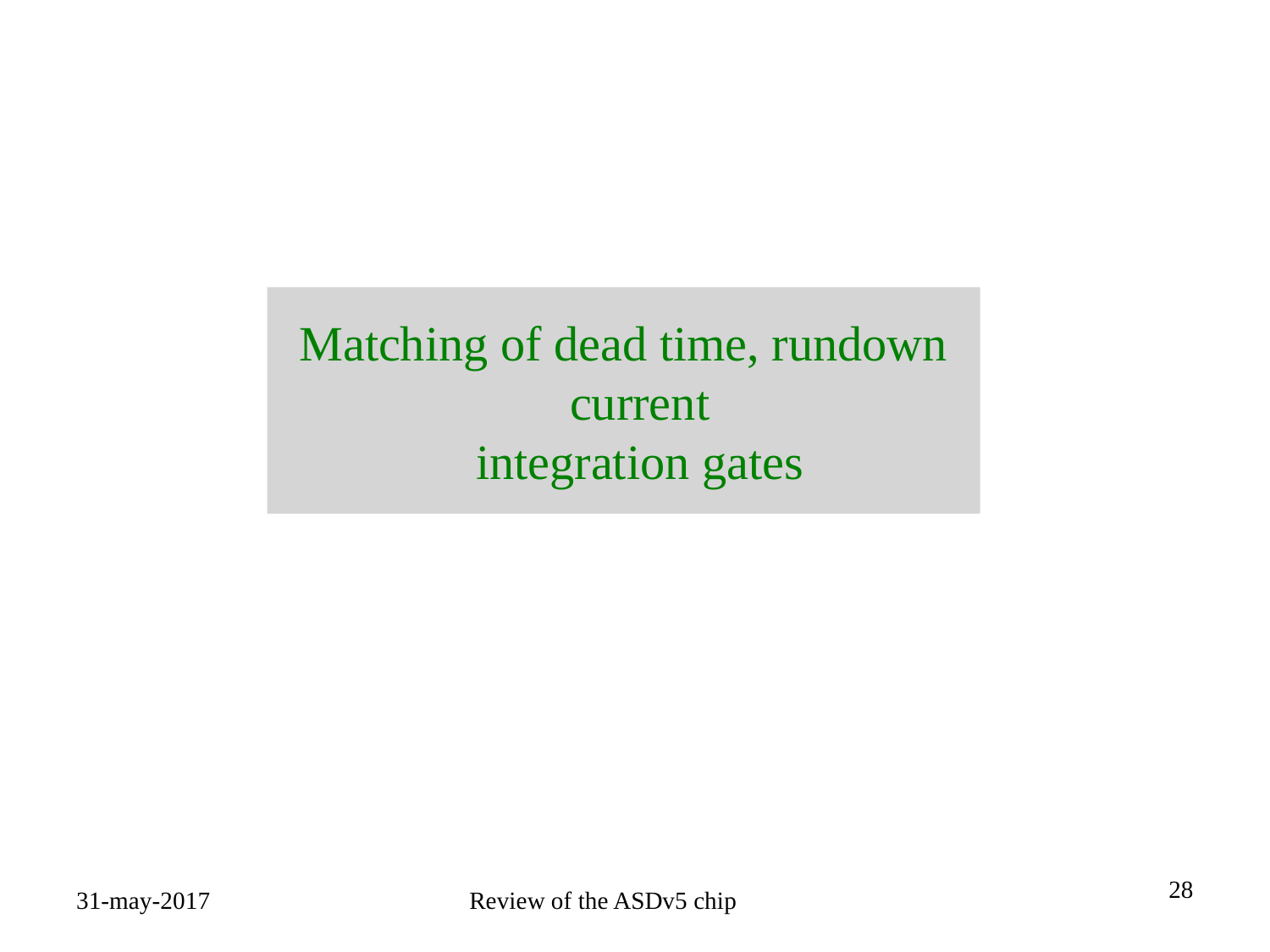

# Matching of dead time, rundown current integration gates
28
31-may-2017
Review of the ASDv5 chip